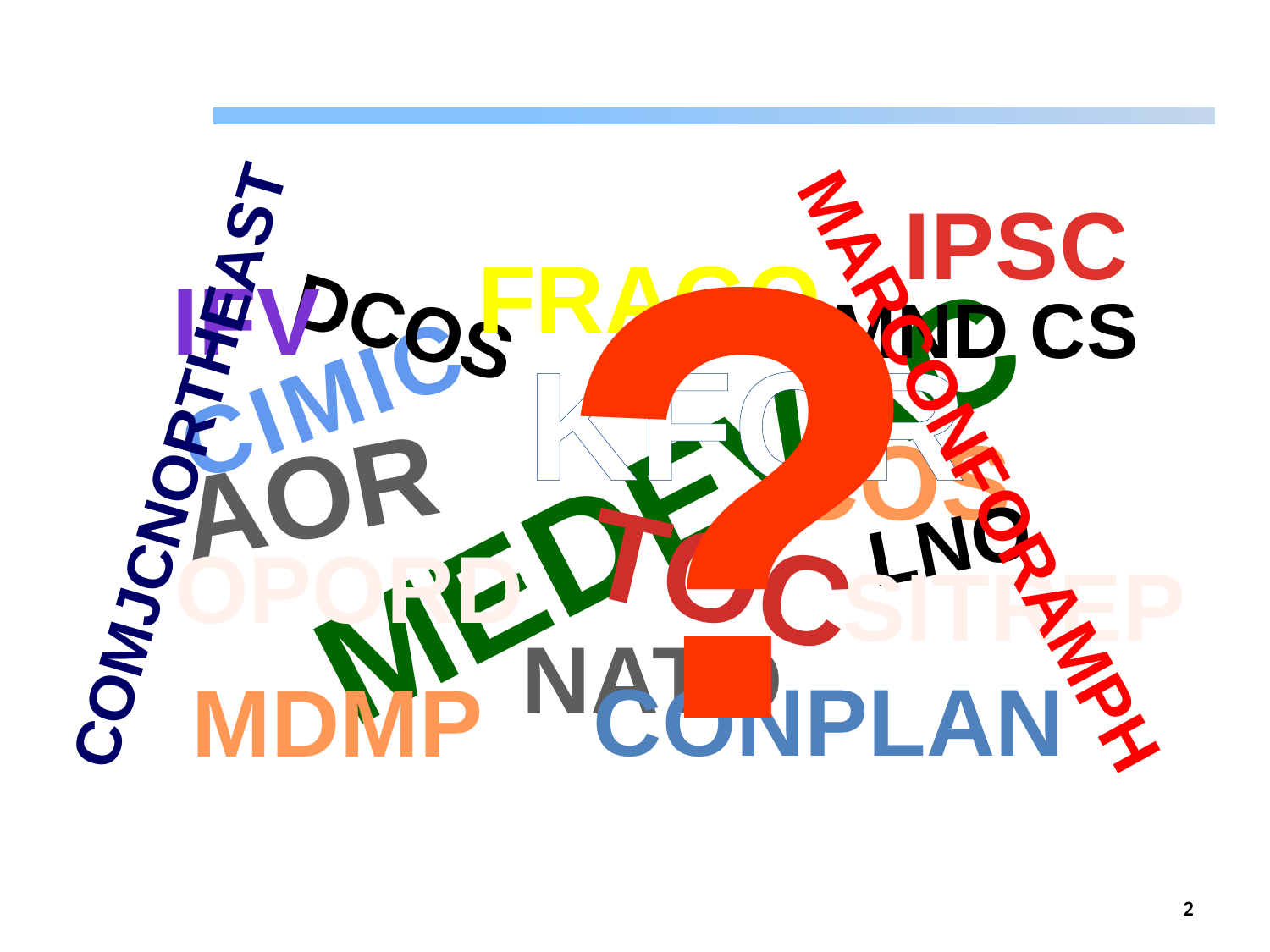

?

IPSC
FRAGO
IFV
MND CS
DCOS
KFOR
CIMIC
MEDEVAC
COS
AOR
COMJCNORTHEAST
MARCONFORAMPH
LNO
TOC
OPORD
SITREP
NATO
CONPLAN
MDMP
2